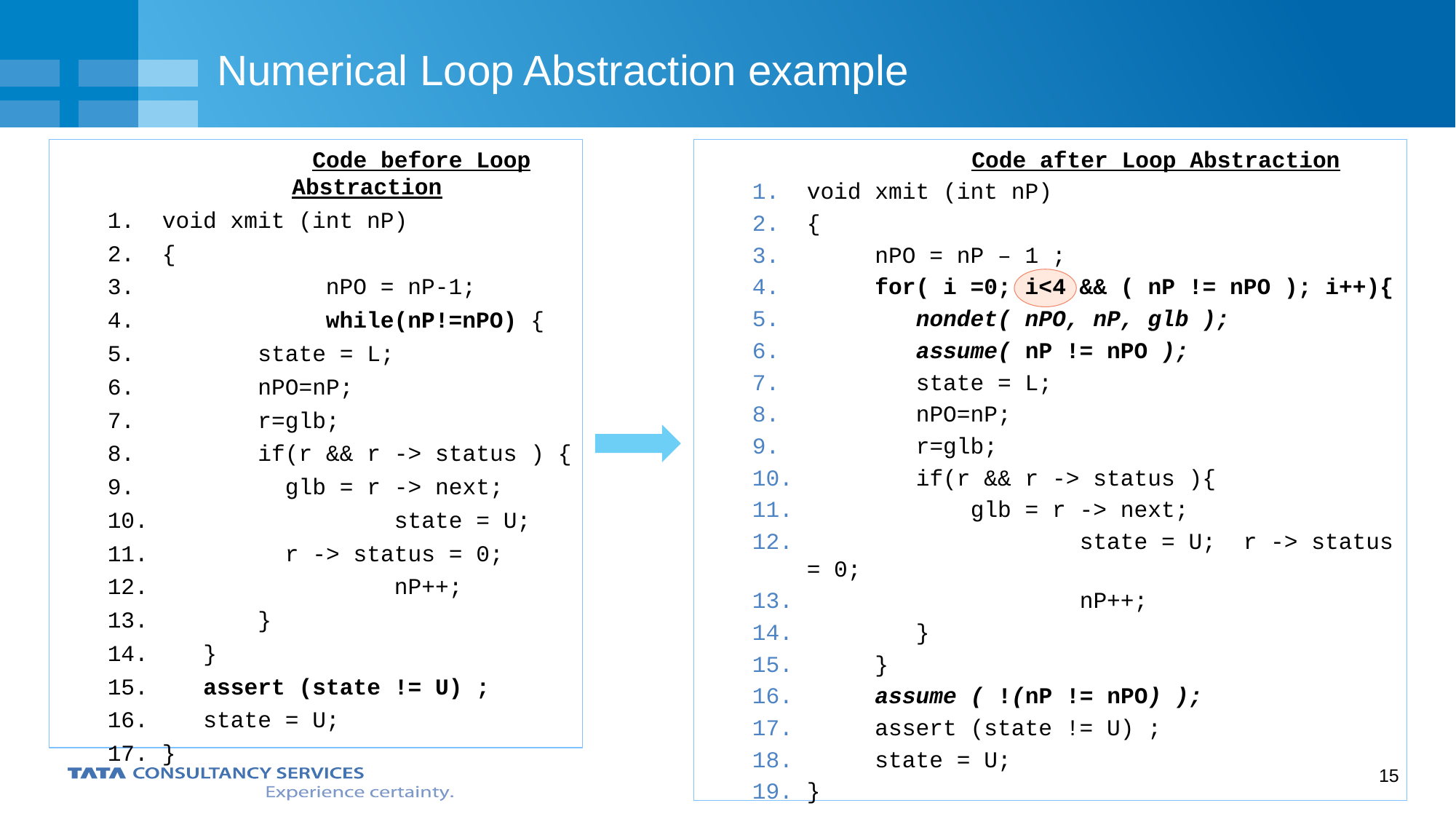

# Numerical Loop Abstraction example
		Code before Loop Abstraction
void xmit (int nP)
{
	    nPO = nP-1;
	    while(nP!=nPO) {
       state = L;
       nPO=nP;
       r=glb;
       if(r && r -> status ) {
         glb = r -> next;
		 state = U;
         r -> status = 0;
	         nP++;
       }
   }
   assert (state != U) ;
   state = U;
}

		Code after Loop Abstraction
void xmit (int nP)
{
     nPO = nP – 1 ;
     for( i =0; i<4 && ( nP != nPO ); i++){
      	nondet( nPO, nP, glb );
      	assume( nP != nPO );
      	state = L;
      	nPO=nP;
      	r=glb;
      	if(r && r -> status ){
 	    glb = r -> next;
        	    state = U;	r -> status = 0;
        	    nP++;
      	}
     }
     assume ( !(nP != nPO) );
     assert (state != U) ;
     state = U;
}